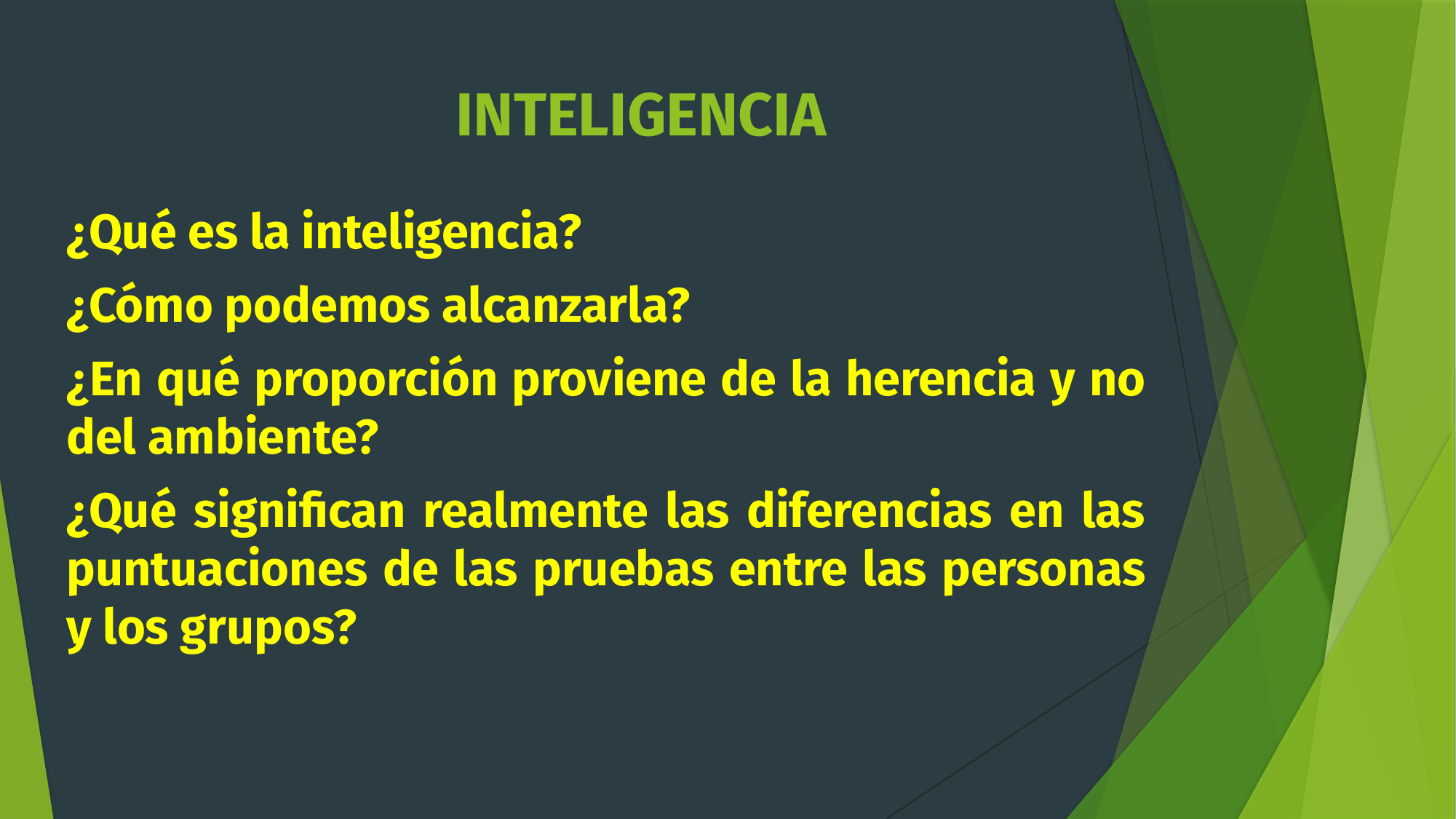

# INTELIGENCIA
¿Qué es la inteligencia?
¿Cómo podemos alcanzarla?
¿En qué proporción proviene de la herencia y no del ambiente?
¿Qué significan realmente las diferencias en las puntuaciones de las pruebas entre las personas y los grupos?